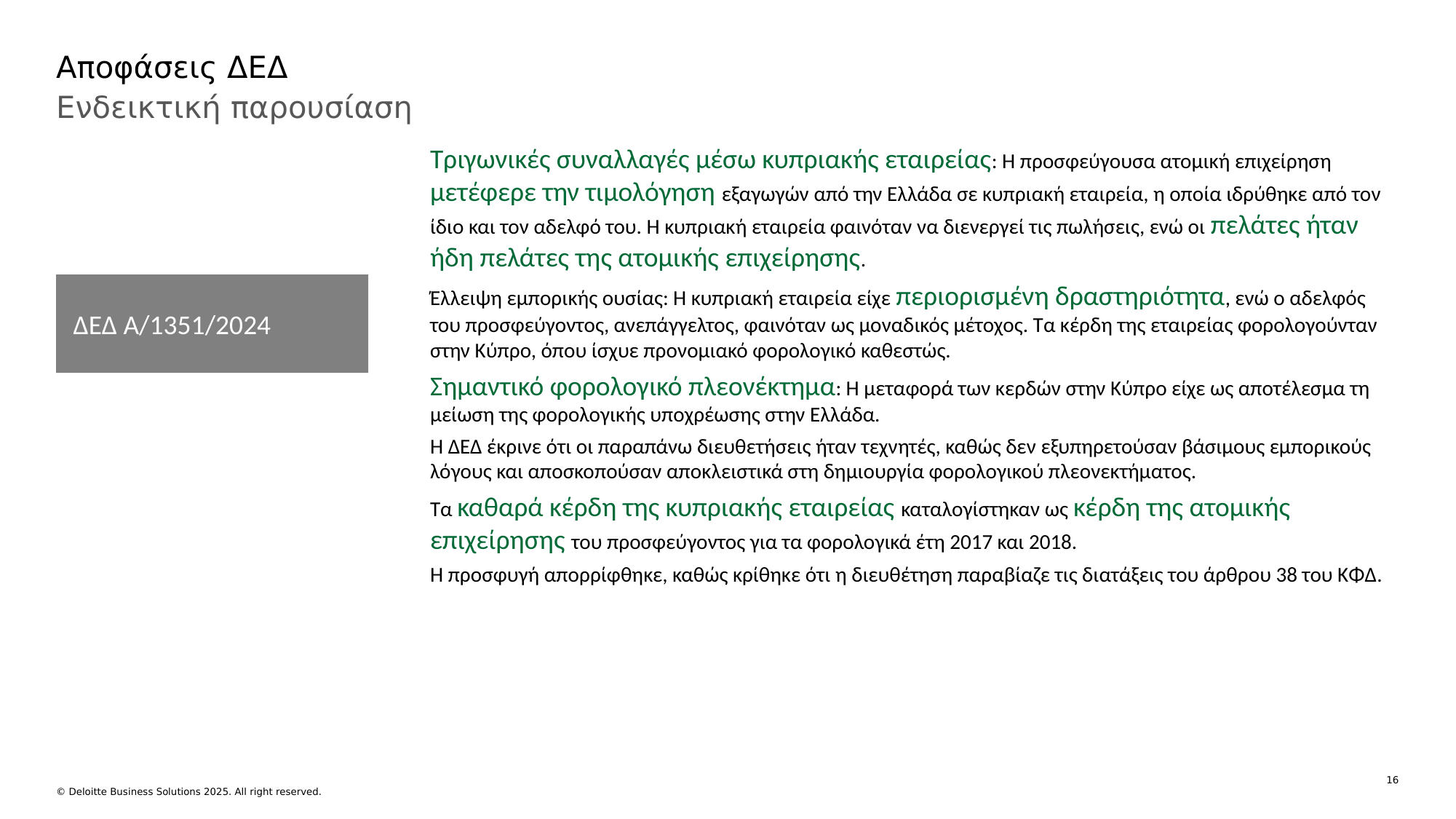

# Αποφάσεις ΔΕΔ
Ενδεικτική παρουσίαση
Τριγωνικές συναλλαγές μέσω κυπριακής εταιρείας: Η προσφεύγουσα ατομική επιχείρηση μετέφερε την τιμολόγηση εξαγωγών από την Ελλάδα σε κυπριακή εταιρεία, η οποία ιδρύθηκε από τον ίδιο και τον αδελφό του. Η κυπριακή εταιρεία φαινόταν να διενεργεί τις πωλήσεις, ενώ οι πελάτες ήταν ήδη πελάτες της ατομικής επιχείρησης.
Έλλειψη εμπορικής ουσίας: Η κυπριακή εταιρεία είχε περιορισμένη δραστηριότητα, ενώ ο αδελφός του προσφεύγοντος, ανεπάγγελτος, φαινόταν ως μοναδικός μέτοχος. Τα κέρδη της εταιρείας φορολογούνταν στην Κύπρο, όπου ίσχυε προνομιακό φορολογικό καθεστώς.
Σημαντικό φορολογικό πλεονέκτημα: Η μεταφορά των κερδών στην Κύπρο είχε ως αποτέλεσμα τη μείωση της φορολογικής υποχρέωσης στην Ελλάδα.
Η ΔΕΔ έκρινε ότι οι παραπάνω διευθετήσεις ήταν τεχνητές, καθώς δεν εξυπηρετούσαν βάσιμους εμπορικούς λόγους και αποσκοπούσαν αποκλειστικά στη δημιουργία φορολογικού πλεονεκτήματος.
Τα καθαρά κέρδη της κυπριακής εταιρείας καταλογίστηκαν ως κέρδη της ατομικής επιχείρησης του προσφεύγοντος για τα φορολογικά έτη 2017 και 2018.
Η προσφυγή απορρίφθηκε, καθώς κρίθηκε ότι η διευθέτηση παραβίαζε τις διατάξεις του άρθρου 38 του ΚΦΔ.
ΔΕΔ Α/1351/2024